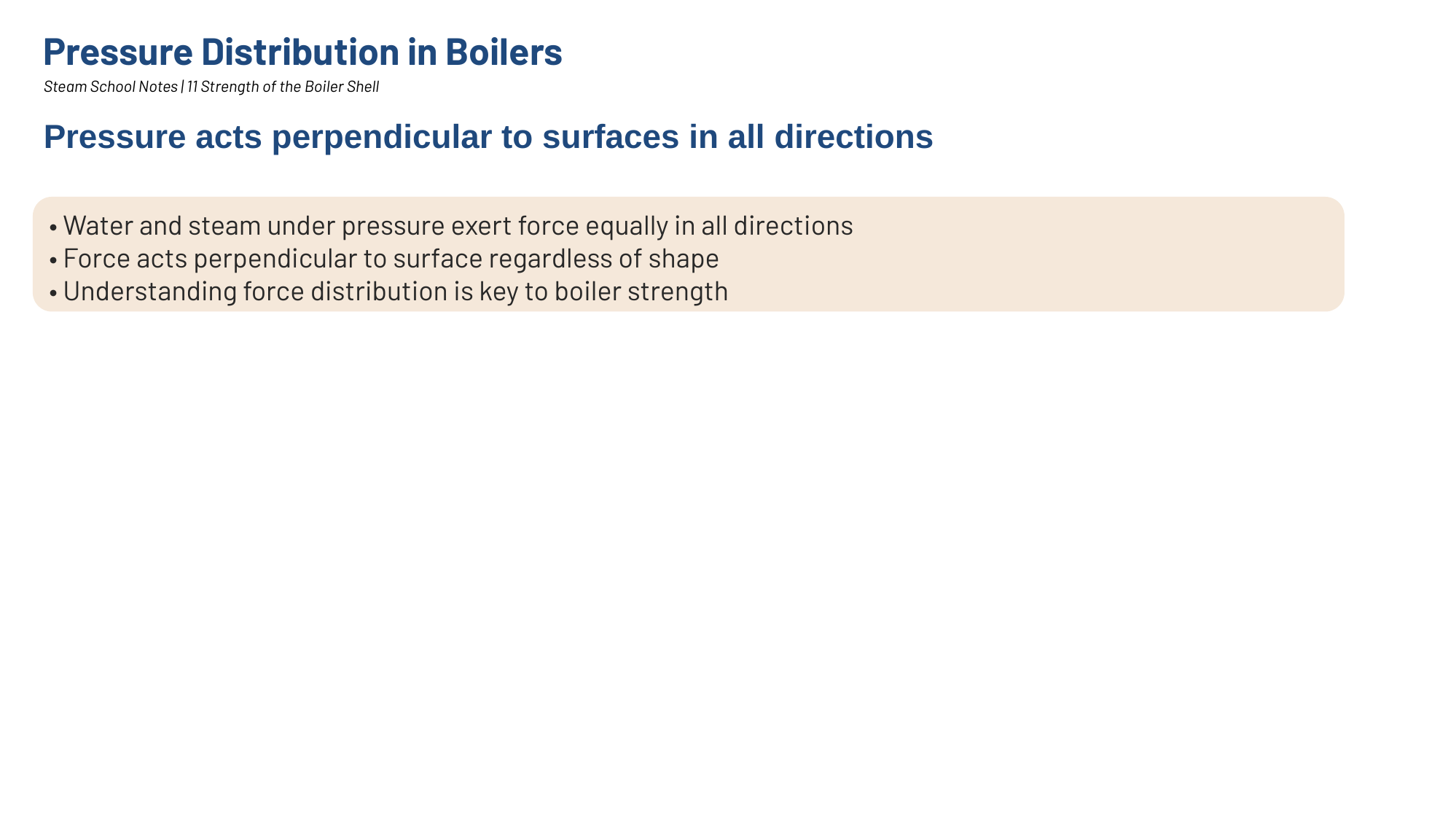

Pressure Distribution in Boilers
Steam School Notes | 11 Strength of the Boiler Shell
Pressure acts perpendicular to surfaces in all directions
• Water and steam under pressure exert force equally in all directions
• Force acts perpendicular to surface regardless of shape
• Understanding force distribution is key to boiler strength